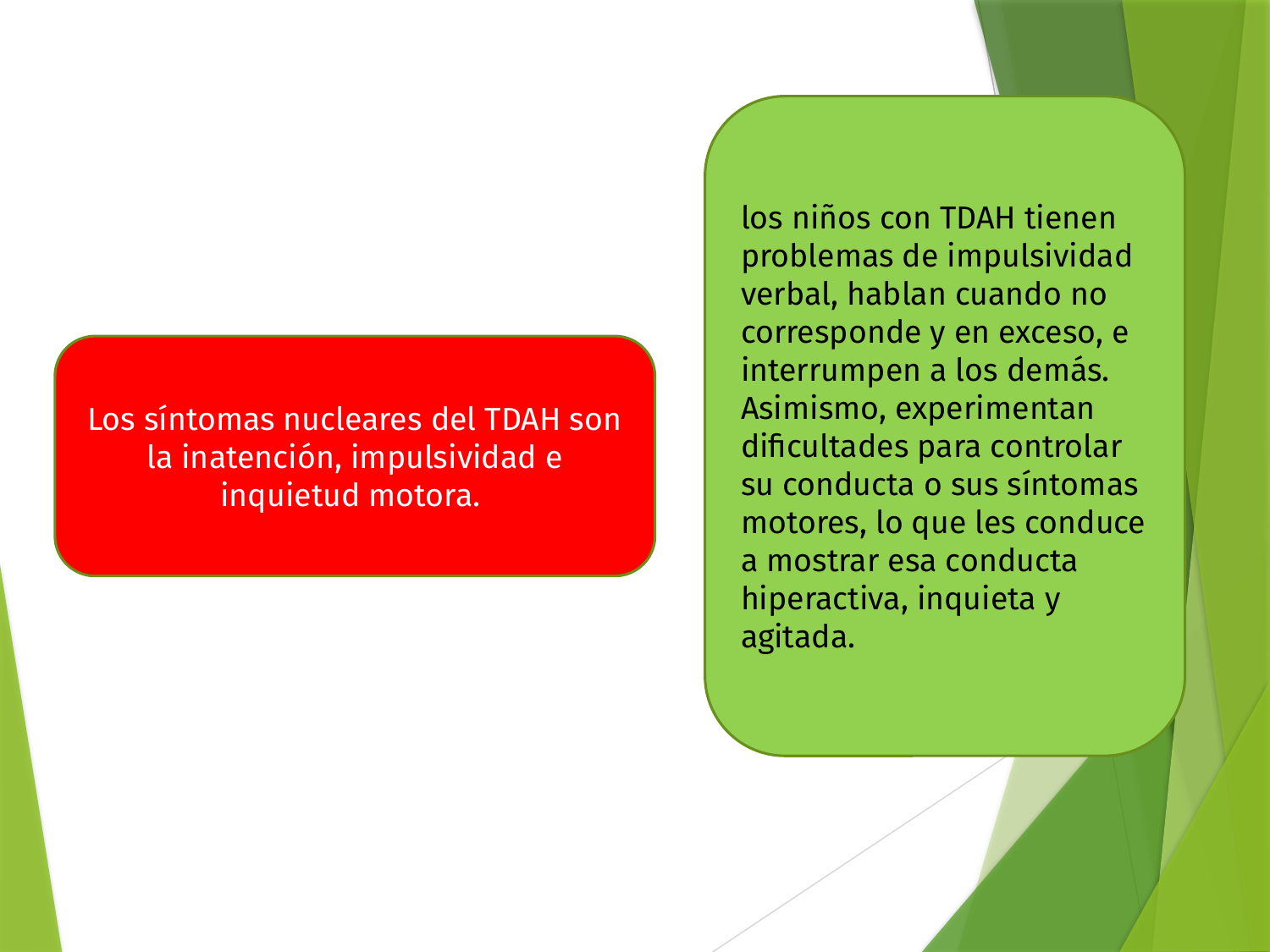

los niños con TDAH tienen problemas de impulsividad verbal, hablan cuando no corresponde y en exceso, e interrumpen a los demás.
Asimismo, experimentan dificultades para controlar su conducta o sus síntomas motores, lo que les conduce a mostrar esa conducta hiperactiva, inquieta y agitada.
Los síntomas nucleares del TDAH son la inatención, impulsividad e inquietud motora.